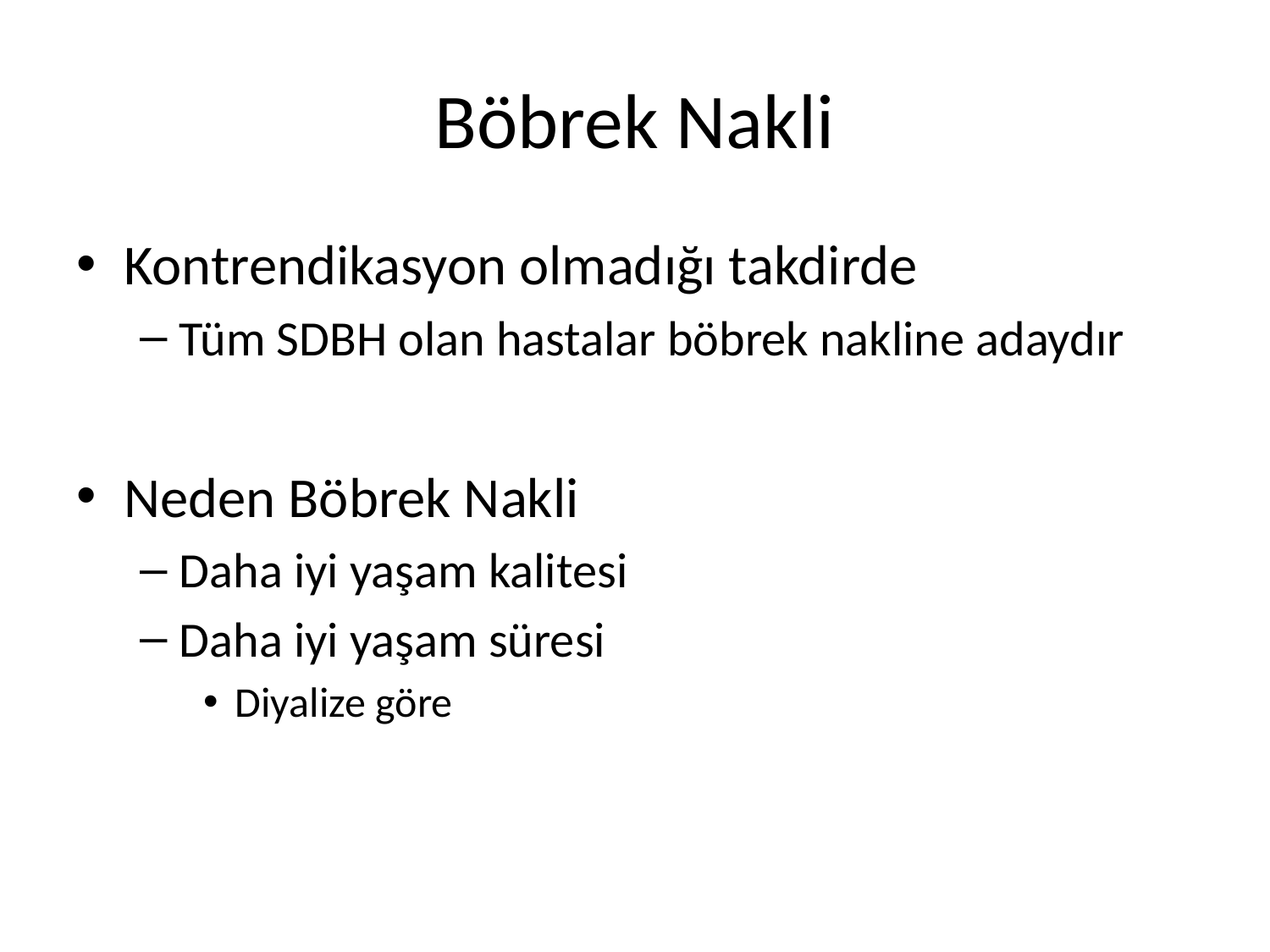

# Böbrek Nakli
Kontrendikasyon olmadığı takdirde
Tüm SDBH olan hastalar böbrek nakline adaydır

Neden Böbrek Nakli
Daha iyi yaşam kalitesi
Daha iyi yaşam süresi
Diyalize göre